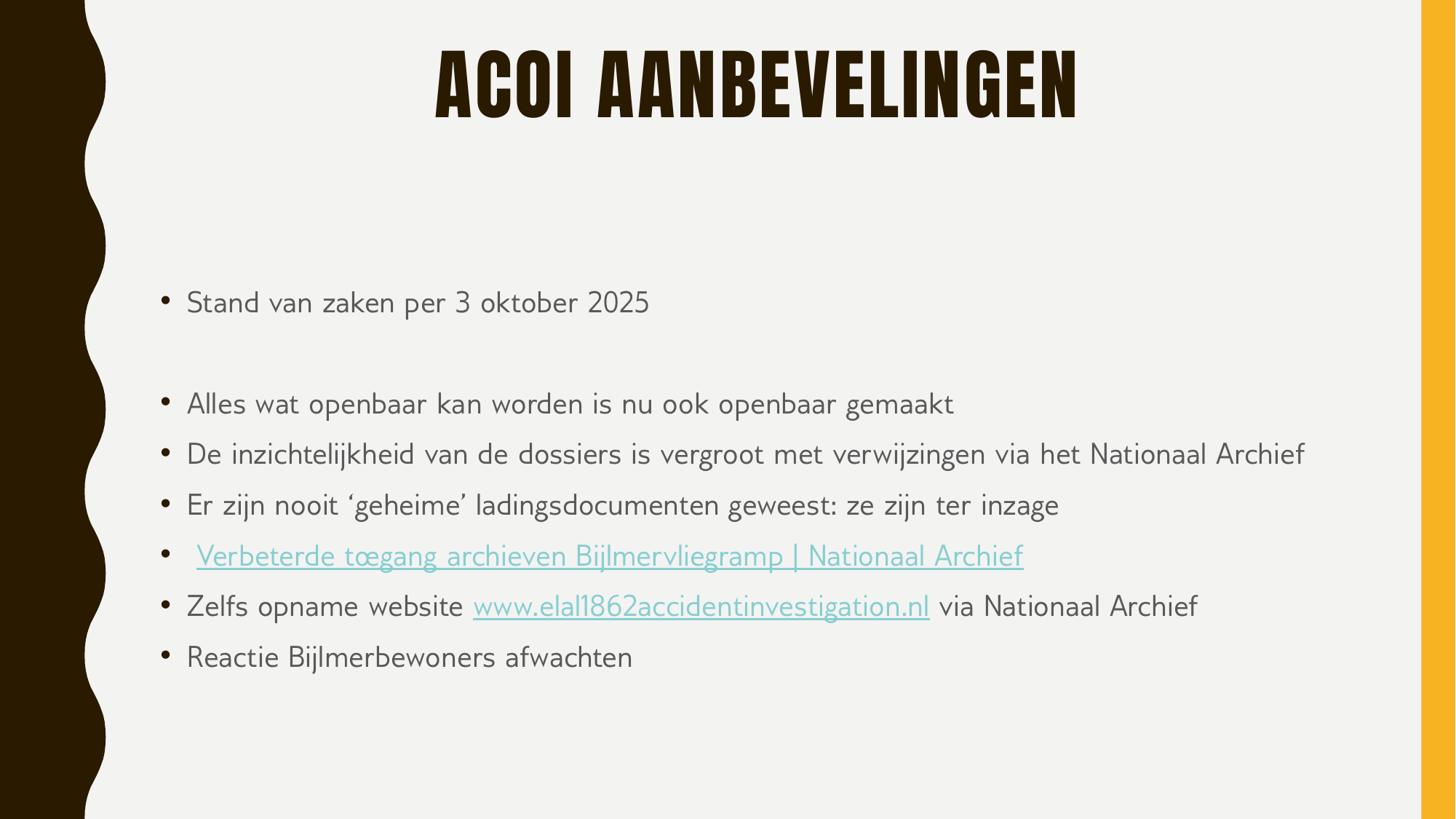

# ACOI aanbevelingen
Stand van zaken per 3 oktober 2025

Alles wat openbaar kan worden is nu ook openbaar gemaakt
De inzichtelijkheid van de dossiers is vergroot met verwijzingen via het Nationaal Archief
Er zijn nooit ‘geheime’ ladingsdocumenten geweest: ze zijn ter inzage
 Verbeterde toegang archieven Bijlmervliegramp | Nationaal Archief
Zelfs opname website www.elal1862accidentinvestigation.nl via Nationaal Archief
Reactie Bijlmerbewoners afwachten